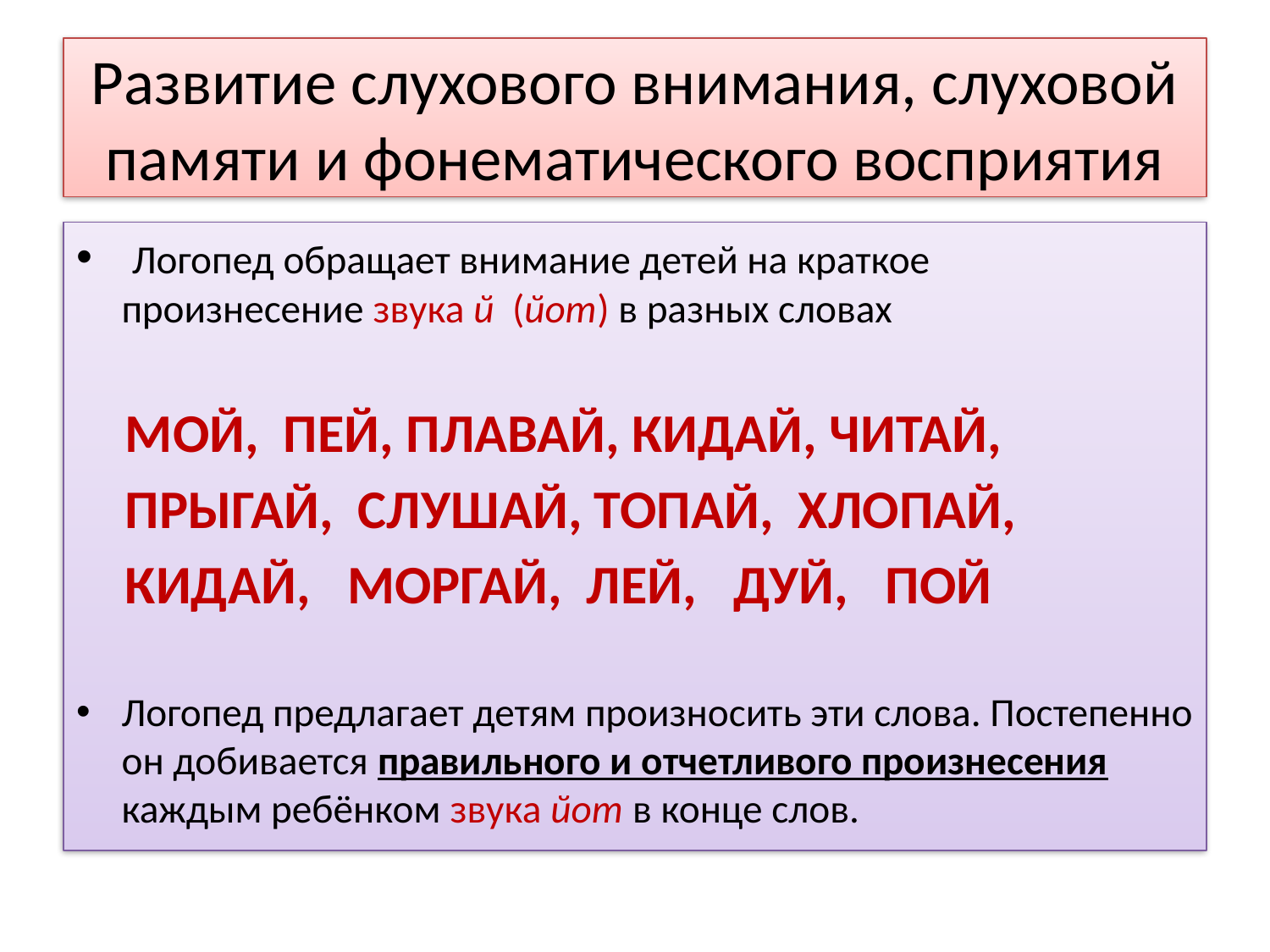

# Развитие слухового внимания, слуховой памяти и фонематического восприятия
 Логопед обращает внимание детей на краткое        произнесение звука й  (йот) в разных словах

    МОЙ,  ПЕЙ, ПЛАВАЙ, КИДАЙ, ЧИТАЙ,
    ПРЫГАЙ,  СЛУШАЙ, ТОПАЙ,  ХЛОПАЙ,
    КИДАЙ,   МОРГАЙ,  ЛЕЙ,   ДУЙ,   ПОЙ

Логопед предлагает детям произносить эти слова. Постепенно он добивается правильного и отчетливого произнесения каждым ребёнком звука йот в конце слов.